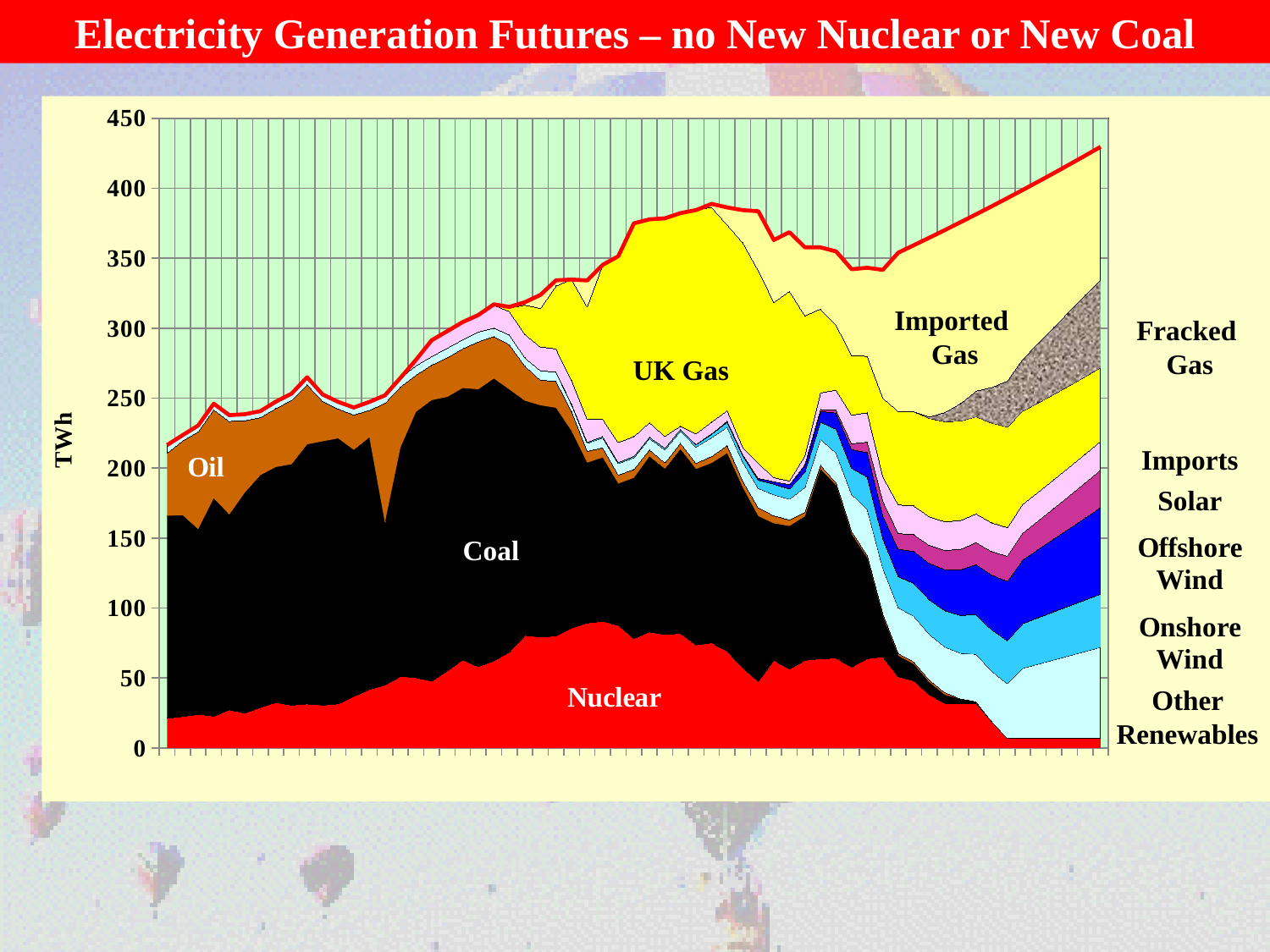

Electricity Generation Futures – no New Nuclear or New Coal

### Chart

| Category | Nuclear | new nuclear | coal | new coal CCS | oil | Other Renewables | onshore wind | offshore wind | solar | Imports | UK gas | Fracked Gas | Imported gas | Demand |
|---|---|---|---|---|---|---|---|---|---|---|---|---|---|---|
| 1970 | 21.261877058841304 | 0.0 | 144.63350287409642 | 0.0 | 44.78972992230097 | 5.2648901447610985 | 0.0 | 0.0 | 0.0 | 0.0 | 0.0 | 0.0 | 0.0 | 216.49999999999997 |
| 1971 | 22.514234134060633 | 0.0 | 143.89560472528618 | 0.0 | 53.0141701619475 | 4.0259909787055355 | 0.0 | 0.0 | 0.0 | 0.12000000000000002 | 0.0 | 0.0 | 0.0 | 223.57000000000002 |
| 1972 | 24.052446338976083 | 0.0 | 132.38104106573212 | 0.0 | 69.52385609926921 | 4.022656496022844 | 0.0 | 0.0 | 0.0 | 0.4800000000000003 | 0.0 | 0.0 | 0.0 | 230.46 |
| 1973 | 22.770897966021675 | 0.0 | 155.7553936275469 | 0.0 | 63.246129533610045 | 4.237578872821146 | 0.0 | 0.0 | 0.0 | 0.06000000000000003 | 0.0 | 0.0 | 0.0 | 246.07 |
| 1974 | 27.352917484762756 | 0.0 | 139.57073665954385 | 0.0 | 66.41641951385188 | 4.469926341841533 | 0.0 | 0.0 | 0.0 | 0.05 | 0.0 | 0.0 | 0.0 | 237.86000000000007 |
| 1975 | 24.87196993465083 | 0.0 | 157.69242867442767 | 0.0 | 51.2742252745071 | 4.621376116414545 | 0.0 | 0.0 | 0.0 | 0.08000000000000004 | 0.0 | 0.0 | 0.0 | 238.54 |
| 1976 | 29.11281800649578 | 0.0 | 165.94841260425446 | 0.0 | 41.0102398964537 | 4.758529492796082 | 0.0 | 0.0 | 0.0 | -0.1 | 0.0 | 0.0 | 0.0 | 240.73 |
| 1977 | 32.54909470250176 | 0.0 | 168.28998594017733 | 0.0 | 41.8347987647899 | 4.886120592530777 | 0.0 | 0.0 | 0.0 | 0.0 | 0.0 | 0.0 | 0.0 | 247.56 |
| 1978 | 30.590873722117237 | 0.0 | 172.16697165038798 | 0.0 | 45.657539443196846 | 4.8946151842978525 | 0.0 | 0.0 | 0.0 | -0.08000000000000004 | 0.0 | 0.0 | 0.0 | 253.23000000000002 |
| 1979 | 31.52738397784139 | 0.0 | 185.49487718489658 | 0.0 | 42.80651011959153 | 5.141228717670492 | 0.0 | 0.0 | 0.0 | 0.0 | 0.0 | 0.0 | 0.0 | 264.97 |
| 1980 | 30.632023078193964 | 0.0 | 188.59125310972792 | 0.0 | 28.574432289352696 | 4.832291522725224 | 0.0 | 0.0 | 0.0 | 0.0 | 0.0 | 0.0 | 0.0 | 252.62999999999997 |
| 1981 | 31.582263300235784 | 0.0 | 189.68881156054033 | 0.0 | 20.970622383577243 | 5.098302755646516 | 0.0 | 0.0 | 0.0 | 0.0 | 0.0 | 0.0 | 0.0 | 247.34 |
| 1982 | 36.93236828796901 | 0.0 | 176.13984669415683 | 0.0 | 24.889326163304826 | 5.338458854568905 | 0.0 | 0.0 | 0.0 | 0.0 | 0.0 | 0.0 | 0.0 | 243.29999999999998 |
| 1983 | 41.86901770119634 | 0.0 | 180.19341370937371 | 0.0 | 19.169512096741865 | 6.0680564926877985 | 0.0 | 0.0 | 0.0 | 0.0 | 0.0 | 0.0 | 0.0 | 247.30000000000004 |
| 1984 | 45.08647503094868 | 0.0 | 115.95339208669331 | 0.0 | 85.28803219599766 | 5.692100686360239 | 0.0 | 0.0 | 0.0 | 0.0 | 0.0 | 0.0 | 0.0 | 252.02 |
| 1985 | 51.166684633402994 | 0.0 | 163.56392856159638 | 0.0 | 43.29633403101089 | 6.453052773989731 | 0.0 | 0.0 | 0.0 | 0.0 | 0.0 | 0.0 | 0.0 | 264.47999999999956 |
| 1986 | 50.318292559011994 | 0.0 | 190.00529168629737 | 0.0 | 26.17419834454099 | 6.692217410149645 | 0.0 | 0.0 | 0.0 | 4.26 | 0.0 | 0.0 | 0.0 | 277.45 |
| 1987 | 47.72518866455231 | 0.0 | 200.86693449093394 | 0.0 | 24.983449563548884 | 6.124427280965045 | 0.0 | 0.0 | 0.0 | 11.64 | 0.0 | 0.0 | 0.0 | 291.3399999999997 |
| 1988 | 55.084999670823485 | 0.0 | 195.78516362236152 | 0.0 | 27.969309088908787 | 6.8705276179058155 | 0.0 | 0.0 | 0.0 | 12.14 | 0.0 | 0.0 | 0.0 | 297.85 |
| 1989 | 63.04619940065635 | 0.0 | 194.18961912830508 | 0.0 | 28.027367709239954 | 6.486813761798303 | 0.0 | 0.0 | 0.0 | 12.63 | 0.0 | 0.0 | 0.0 | 304.38 |
| 1990 | 58.15032252905427 | 0.0 | 198.18283587414712 | 0.0 | 33.86038401869843 | 7.028909332018339 | 0.0 | 0.0 | 0.0 | 11.91 | 0.27754824608167183 | 0.0 | 0.0 | 309.4099999999996 |
| 1991 | 62.32278160547489 | 0.0 | 201.727395145371 | 0.0 | 29.95951413050063 | 6.03754739665218 | 0.0 | 0.0 | 0.0 | 16.41 | 0.5424855498011637 | 0.0 | 0.06027617220012946 | 317.06000000000006 |
| 1992 | 68.6169540631109 | 0.0 | 187.6361798380343 | 0.0 | 31.938073163920706 | 7.025955273201146 | 0.0 | 0.0 | 0.0 | 16.69 | 2.539304885130074 | 0.0 | 0.7935327766031481 | 315.24 |
| 1993 | 80.46031390710166 | 0.0 | 167.70286499642057 | 0.0 | 24.808116123730883 | 5.852273415488332 | 0.0 | 0.0 | 0.0 | 16.72 | 20.951301415689436 | 0.0 | 2.095130141568941 | 318.59000000000003 |
| 1994 | 79.43226181036742 | 0.0 | 165.50699633838562 | 0.0 | 17.94654177163211 | 6.7499839799085395 | 0.0 | 0.0 | 0.0 | 16.89 | 27.572681465000457 | 0.0 | 9.731534634706046 | 323.83 |
| 1995 | 80.0238278385414 | 0.0 | 163.0900169071518 | 0.0 | 18.78006255294471 | 6.630426590061549 | 0.0 | 0.0 | 0.0 | 16.610000000000028 | 45.01352726869195 | 0.0 | 4.0921388426083665 | 334.24000000000007 |
| 1996 | 85.82 | 0.0 | 140.72 | 0.0 | 13.881 | 4.78008546799999 | 0.4877168460000003 | 0.0 | 0.0 | 16.755 | 72.34269733299978 | 0.0 | 0.0 | 334.7864996469992 |
| 1997 | 89.341 | 0.0 | 114.567 | 0.0 | 8.063 | 5.79554943705 | 0.66698436 | 0.0 | 0.0 | 16.574000000000005 | 80.04223904520595 | 0.0 | 19.057675963144234 | 334.10744880540045 |
| 1998 | 90.59 | 0.0 | 117.035 | 0.0 | 6.834 | 7.188555884899991 | 0.8768616100000016 | 0.0 | 0.0 | 12.468 | 110.30077383409974 | 0.0 | 0.0 | 345.29319132899917 |
| 1999 | 87.67199999999998 | 0.0 | 101.25700000000002 | 0.0 | 6.072 | 8.206175660949999 | 0.8501691800000001 | 0.0 | 0.0006700000000000012 | 14.244 | 133.14349785905 | 0.0 | 0.0 | 351.4455127 |
| 2000 | 78.334 | 0.0 | 114.736 | 0.0 | 5.9279999999999955 | 8.447806052450002 | 0.9449279600000001 | 0.0009000000000000018 | 0.0012675 | 14.174000000000001 | 152.3720984875503 | 0.0 | 0.0 | 374.93899999999906 |
| 2001 | 82.98500000000001 | 0.0 | 125.402 | 0.0 | 4.777 | 8.053558577200016 | 0.9601442660000012 | 0.004941891555555559 | 0.0018200000000000035 | 10.399000000000004 | 145.19753526524423 | 0.0 | 0.0 | 377.7809999999995 |
| 2002 | 81.09 | 0.0 | 118.475 | 0.0 | 4.217 | 9.323333289422273 | 1.2512433685892799 | 0.004780959000000009 | 0.002697500000000005 | 8.414769999999999 | 155.7562710261672 | 0.0 | 0.0 | 378.5350961431787 |
| 2003 | 81.91100000000013 | 0.0 | 131.76 | 0.0 | 4.171 | 8.732183408562209 | 1.2755057328799984 | 0.009844000000000002 | 0.002944510000000006 | 2.160310000000004 | 152.21080479635427 | 0.0 | 0.0 | 382.2335924477962 |
| 2004 | 73.68164 | 0.0 | 125.68933999999989 | 0.0 | 4.093780000000001 | 11.625133000990001 | 1.7363942999999968 | 0.19868090000000002 | 0.004005150000000001 | 7.4896800000000034 | 159.8673076823807 | 0.0 | 0.0 | 384.38596103337085 |
| 2005 | 75.17278999999978 | 0.0 | 128.51319999999998 | 0.0 | 4.6504499999999975 | 13.445421955740002 | 2.50118614 | 0.40270570000000006 | 0.008175000000000014 | 8.320890000000002 | 153.3390201296763 | 0.0 | 2.4534243220748166 | 388.8072632474911 |
| 2006 | 69.23716000000013 | 0.0 | 141.49504000000007 | 0.0 | 5.40681 | 13.219317469449999 | 3.5736511004 | 0.6514015000000006 | 0.010695 | 7.5169799999999976 | 132.77578599518725 | 0.0 | 12.408951962167068 | 386.29579302720396 |
| 2007 | 57.24890000000001 | 0.0 | 129.03014000000007 | 0.0 | 4.4649499999999955 | 13.687350222333718 | 4.4912823 | 0.7825351999999989 | 0.014 | 5.214529999999995 | 146.13777286365965 | 0.0 | 23.278583288016584 | 384.35004387401045 |
| 2008 | 47.67307 | 0.0 | 118.05314 | 0.0 | 5.88525 | 13.935094679894325 | 5.78802166 | 1.3353994826666649 | 0.017 | 11.0221 | 137.47591056368364 | 0.0 | 42.38840575713578 | 383.57339214338043 |
| 2009 | 62.76171000000006 | 0.0 | 97.79792000000015 | 0.0 | 5.365139999999991 | 15.036499306741801 | 7.5293197806 | 1.7538947366999962 | 0.020000206391421436 | 2.8608100000000003 | 125.36300735811444 | 0.0 | 44.521441865498524 | 363.0097432540464 |
| 2010 | 56.44171 | 0.0 | 102.17634999999989 | 0.0 | 4.30822 | 14.86809668353382 | 7.225971231383903 | 3.0596683239999956 | 0.04027709987908076 | 2.66341 | 135.60812399108218 | 0.0 | 42.217623506657574 | 368.6094508365374 |
| 2011 | 62.65522 | 0.0 | 103.00631 | 0.0 | 2.80741 | 17.920308678940724 | 10.813941004901785 | 5.1490248970999914 | 0.2436228809794154 | 6.2219 | 100.0477777369567 | 0.0 | 48.886982303285755 | 357.7524975021646 |
| 2012 | 63.94921 | 0.0 | 135.52155000000002 | 0.0 | 2.58128 | 18.619617341689302 | 12.24397713804383 | 7.6031448080045765 | 1.353750446650086 | 11.863940000000015 | 59.98096622960907 | 0.0 | 44.036658750852226 | 357.7540947148493 |
| 2013 | 64.13250999999998 | 0.0 | 123.57580999999998 | 0.0 | 1.8716599999999999 | 21.326029430024214 | 16.92537711616567 | 11.471641209628226 | 2.010155156275778 | 14.430890000000002 | 46.501042185028204 | 0.0 | 52.619600367268774 | 354.86471546439094 |
| 2014 | 57.90252000000001 | 0.0 | 95.08163 | 0.0 | 1.7456099999999979 | 26.608417862832987 | 18.554721821261353 | 13.404597435468474 | 4.054090114827268 | 20.51979 | 42.43329109154156 | 0.0 | 61.83136701910344 | 342.13603534503477 |
| 2015 | 63.894560000000006 | 0.0 | 71.98518 | 0.0 | 1.85022 | 32.95432426728598 | 22.894652230509724 | 17.422739047710998 | 7.5456245082814455 | 20.938419999999958 | 40.40086444236017 | 0.0 | 63.31478755892269 | 343.20137205507086 |
| 2016 | 65.149085 | 0.0 | 29.137724141475324 | 0.0 | 1.6692662299341658 | 32.69543176201793 | 20.961576141076318 | 16.40573637316437 | 10.42036337753238 | 17.54575 | 56.15471052011551 | 0.0 | 91.53046087835341 | 341.6701044236695 |
| 2017 | 51.0 | 0.0 | 15.0 | 0.0 | 1.5 | 32.69543176201793 | 22.17860641671375 | 19.655929428225324 | 11.147342902454618 | 20.51979 | 66.88794133305912 | 0.0 | 113.43691617926359 | 354.0219580217343 |
| 2018 | 48.0 | 0.0 | 12.0 | 0.0 | 1.5 | 32.69543176201793 | 23.395636692351104 | 22.906122483286186 | 11.925040354430704 | 20.51979 | 67.40392181057217 | 0.0 | 118.98634428940242 | 359.3322873920607 |
| 2019 | 38.0 | 0.0 | 9.0 | 0.0 | 1.5 | 32.69543176201793 | 24.612666967988588 | 26.156315538347087 | 12.756994083629309 | 20.51979 | 70.28228514574468 | 0.9974053667547925 | 128.20138283845904 | 364.7222717029413 |
| 2020 | 32.0 | 0.0 | 6.0 | 0.0 | 1.5 | 32.69543176201793 | 25.829697243625915 | 29.40650859340794 | 13.64698929419447 | 20.51979 | 71.55282932691341 | 6.637103737257608 | 130.40475582106762 | 370.19310577848455 |
| 2021 | 32.0 | 0.0 | 3.0 | 0.0 | 0.0 | 32.7 | 27.04672751926331 | 32.65670164846886 | 14.599075266081346 | 20.51979 | 71.15721415848512 | 12.502662874156398 | 129.56383089870758 | 375.74600236516267 |
| 2022 | 32.0 | 0.0 | 1.0 | 0.0 | 0.0 | 34.0 | 28.26375779490077 | 35.90689470352973 | 15.617583778377881 | 20.51979 | 69.44964226575473 | 18.29361055967289 | 126.33091329840413 | 381.3821924006396 |
| 2023 | 19.0 | 0.0 | 0.0 | 0.0 | 0.0 | 36.0 | 29.480788070538118 | 39.157087758590485 | 16.707148817934783 | 20.51979 | 71.29131160852074 | 25.400369694535296 | 129.54642933653025 | 387.1029252866497 |
| 2024 | 7.0 | 0.0 | 0.0 | 0.0 | 0.0 | 39.0 | 30.69781834617559 | 42.407280813651404 | 17.872727662973414 | 20.51979 | 71.99222926307945 | 32.74364855318336 | 130.67597452688577 | 392.90946916594936 |
| 2025 | 7.0 | 0.0 | 0.0 | 0.0 | 0.0 | 50.0 | 31.914848621813015 | 45.65747386871227 | 19.119623437597554 | 20.51979 | 66.59395429675058 | 37.261750897950165 | 120.73567008061502 | 398.80311120343856 |
| 2026 | 7.0 | 0.0 | 0.0 | 0.0 | 0.0 | 53.0 | 33.131878897450385 | 48.907666923773185 | 20.453509239826452 | 20.51979 | 63.69507123741708 | 42.741573014375795 | 115.33566855864724 | 404.7851578714893 |
| 2027 | 7.0 | 0.0 | 0.0 | 0.0 | 0.0 | 56.0 | 34.34890917308779 | 52.157859978834125 | 21.880453952927503 | 20.51979 | 60.84771091883304 | 48.06946017775739 | 110.03275103812241 | 410.85693523956246 |
| 2028 | 7.0 | 0.0 | 0.0 | 0.0 | 0.0 | 59.0 | 35.56593944872527 | 55.408053033895015 | 23.406949857482893 | 20.51979 | 58.05058389579089 | 53.243876752274815 | 104.82459627998703 | 417.01978926815565 |
| 2029 | 7.0 | 0.0 | 0.0 | 0.0 | 0.0 | 62.0 | 36.782969724362594 | 58.65824608895591 | 25.039942169820225 | 20.51979 | 55.302480001931144 | 58.262616823885395 | 99.70904129822299 | 423.2750861071782 |
| 2030 | 7.0 | 0.0 | 0.0 | 0.0 | 0.0 | 65.0 | 38.0 | 61.90843914401678 | 26.78686064119957 | 20.51979 | 52.60228065339223 | 63.122736784070966 | 94.68410517610616 | 429.6242123987858 |
Imported  Gas
Fracked  Gas
UK Gas
Imports
Solar
Coal
Other Renewables